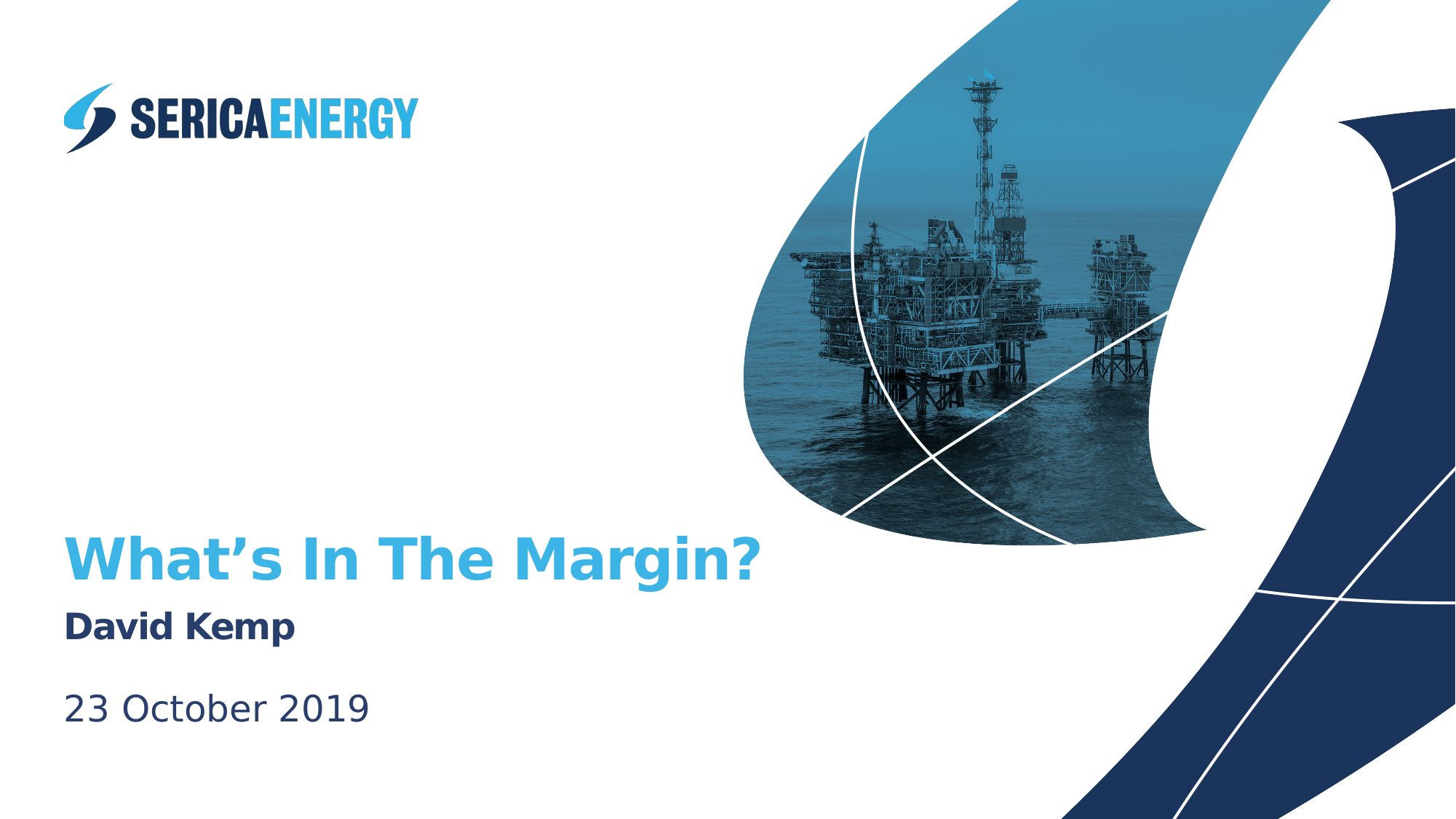

What’s In The Margin?
David Kemp
23 October 2019